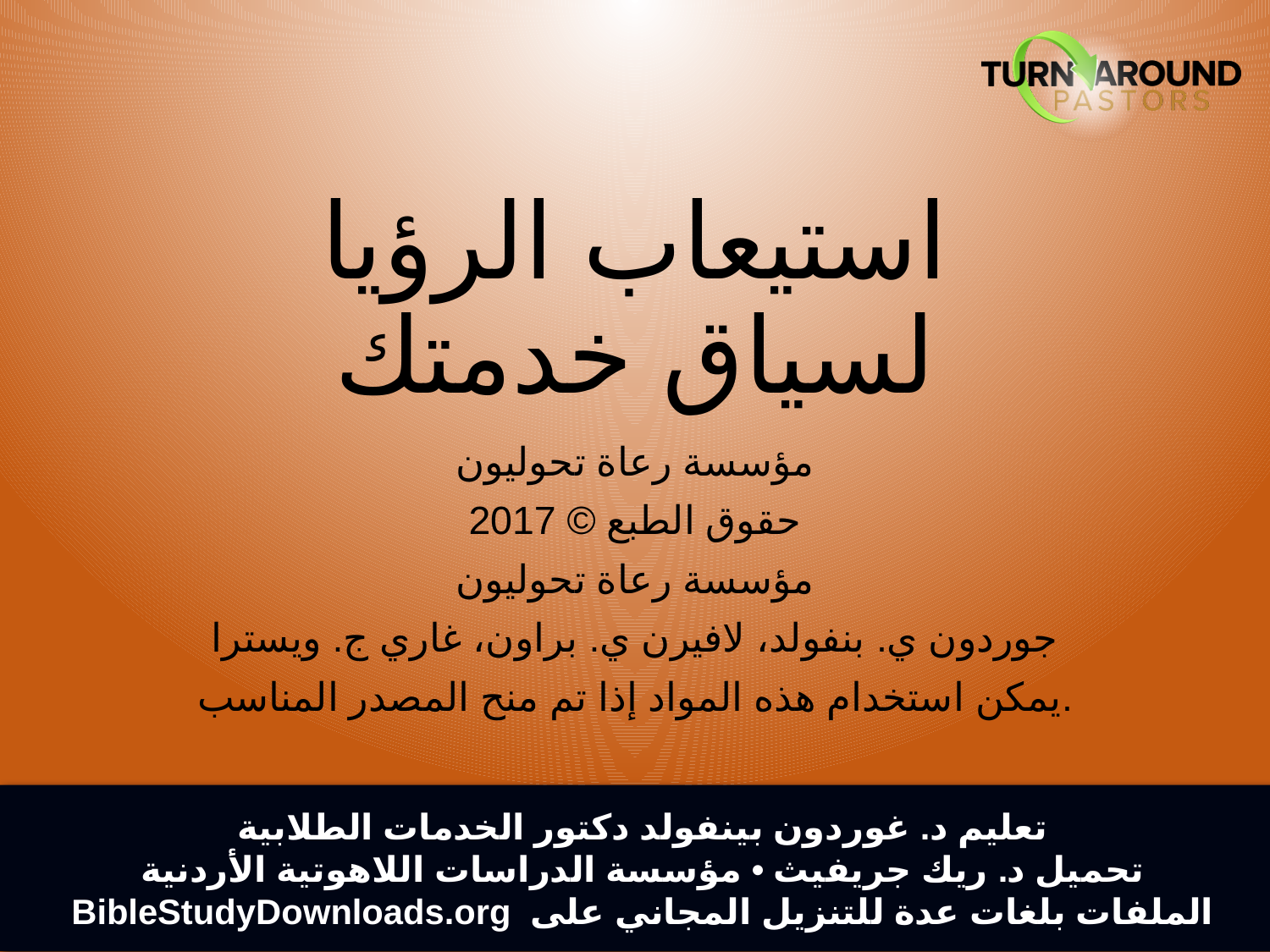

# استيعاب الرؤيا لسياق خدمتك
مؤسسة رعاة تحوليون
2017 © حقوق الطبع
مؤسسة رعاة تحوليون
جوردون ي. بنفولد، لافيرن ي. براون، غاري ج. ويسترا
يمكن استخدام هذه المواد إذا تم منح المصدر المناسب.

تعليم د. غوردون بينفولد دكتور الخدمات الطلابية
تحميل د. ريك جريفيث • مؤسسة الدراسات اللاهوتية الأردنية
الملفات بلغات عدة للتنزيل المجاني على  BibleStudyDownloads.org